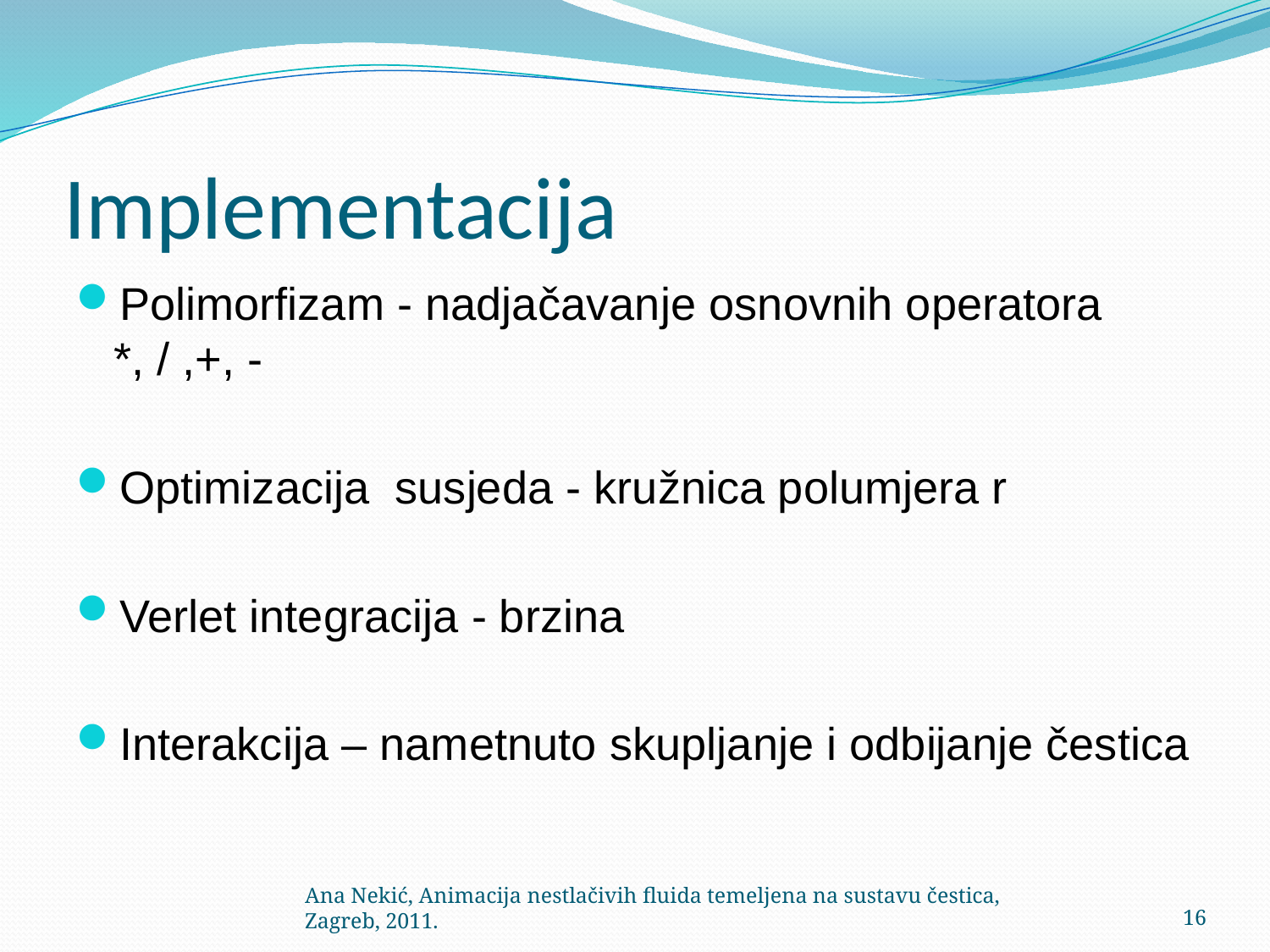

# Implementacija
Polimorfizam - nadjačavanje osnovnih operatora *, / ,+, -

Optimizacija  susjeda - kružnica polumjera r

Verlet integracija - brzina

Interakcija – nametnuto skupljanje i odbijanje čestica
Ana Nekić, Animacija nestlačivih fluida temeljena na sustavu čestica, Zagreb, 2011.
16